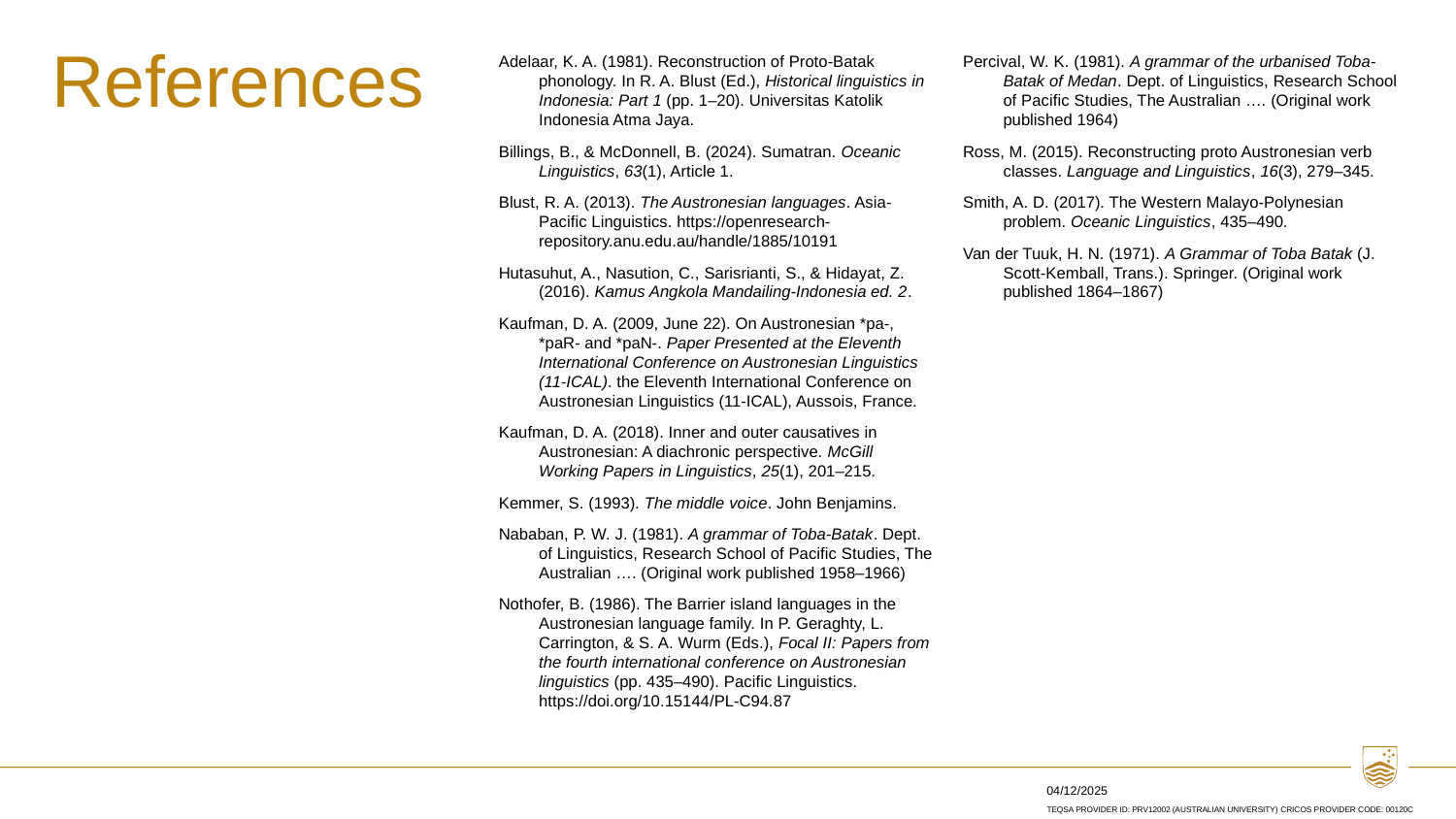

References
Adelaar, K. A. (1981). Reconstruction of Proto-Batak phonology. In R. A. Blust (Ed.), Historical linguistics in Indonesia: Part 1 (pp. 1–20). Universitas Katolik Indonesia Atma Jaya.
Billings, B., & McDonnell, B. (2024). Sumatran. Oceanic Linguistics, 63(1), Article 1.
Blust, R. A. (2013). The Austronesian languages. Asia-Pacific Linguistics. https://openresearch-repository.anu.edu.au/handle/1885/10191
Hutasuhut, A., Nasution, C., Sarisrianti, S., & Hidayat, Z. (2016). Kamus Angkola Mandailing-Indonesia ed. 2.
Kaufman, D. A. (2009, June 22). On Austronesian *pa-, *paR- and *paN-. Paper Presented at the Eleventh International Conference on Austronesian Linguistics (11-ICAL). the Eleventh International Conference on Austronesian Linguistics (11-ICAL), Aussois, France.
Kaufman, D. A. (2018). Inner and outer causatives in Austronesian: A diachronic perspective. McGill Working Papers in Linguistics, 25(1), 201–215.
Kemmer, S. (1993). The middle voice. John Benjamins.
Nababan, P. W. J. (1981). A grammar of Toba-Batak. Dept. of Linguistics, Research School of Pacific Studies, The Australian …. (Original work published 1958–1966)
Nothofer, B. (1986). The Barrier island languages in the Austronesian language family. In P. Geraghty, L. Carrington, & S. A. Wurm (Eds.), Focal II: Papers from the fourth international conference on Austronesian linguistics (pp. 435–490). Pacific Linguistics. https://doi.org/10.15144/PL-C94.87
Percival, W. K. (1981). A grammar of the urbanised Toba-Batak of Medan. Dept. of Linguistics, Research School of Pacific Studies, The Australian …. (Original work published 1964)
Ross, M. (2015). Reconstructing proto Austronesian verb classes. Language and Linguistics, 16(3), 279–345.
Smith, A. D. (2017). The Western Malayo-Polynesian problem. Oceanic Linguistics, 435–490.
Van der Tuuk, H. N. (1971). A Grammar of Toba Batak (J. Scott-Kemball, Trans.). Springer. (Original work published 1864–1867)
04/12/2025